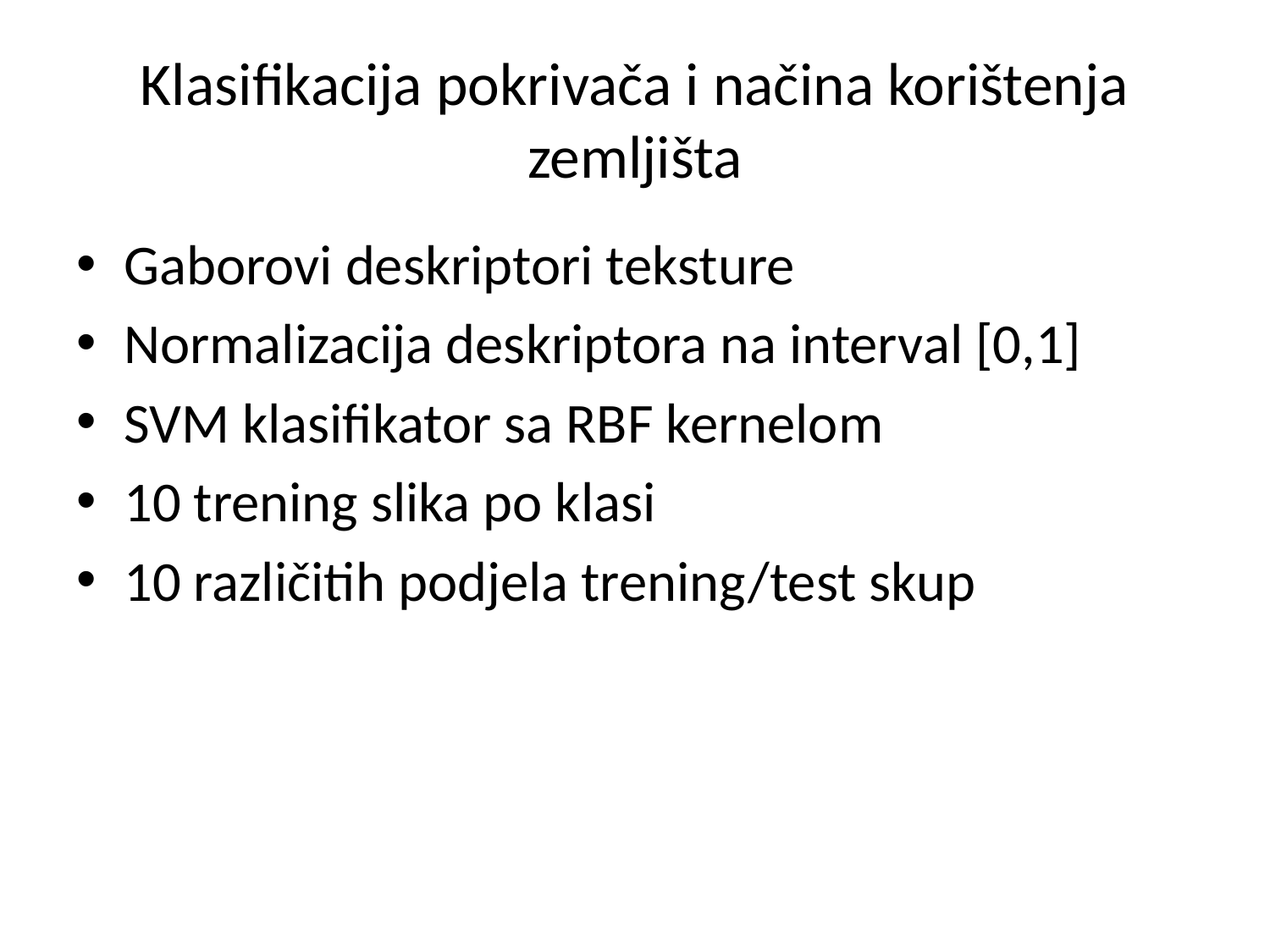

# Klasifikacija pokrivača i načina korištenja zemljišta
Gaborovi deskriptori teksture
Normalizacija deskriptora na interval [0,1]
SVM klasifikator sa RBF kernelom
10 trening slika po klasi
10 različitih podjela trening/test skup